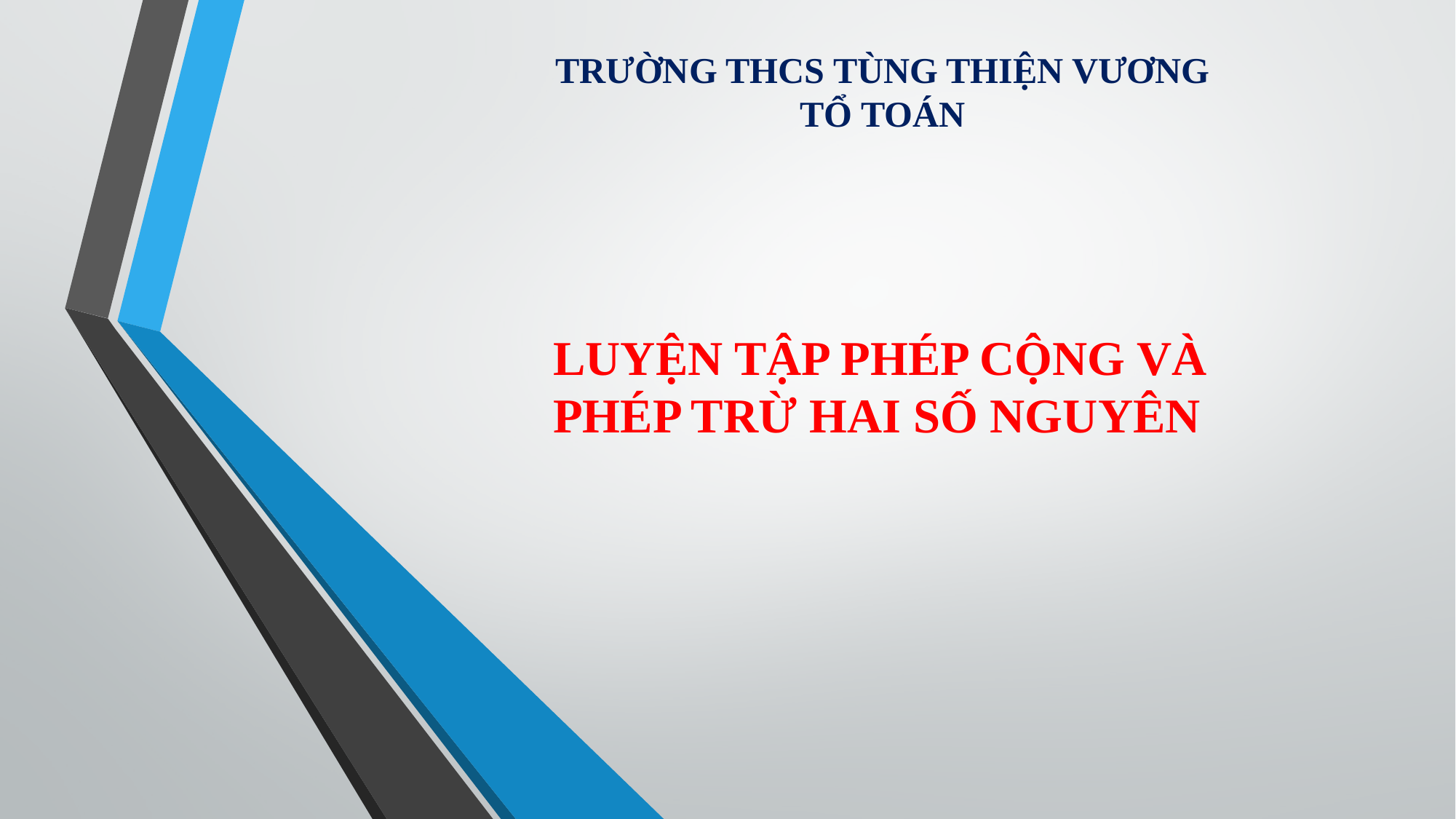

TRƯỜNG THCS TÙNG THIỆN VƯƠNG
TỔ TOÁN
LUYỆN TẬP PHÉP CỘNG VÀ PHÉP TRỪ HAI SỐ NGUYÊN